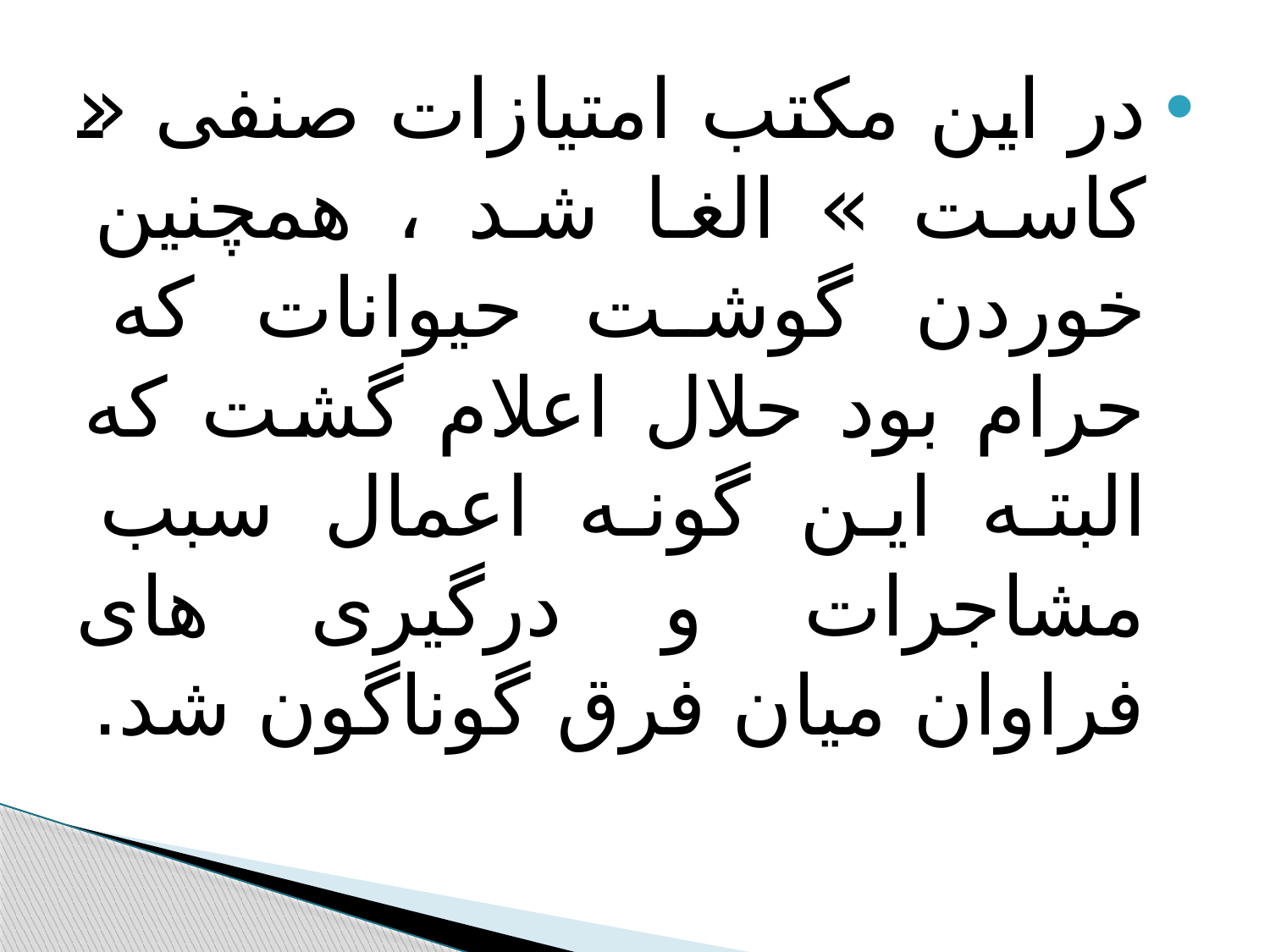

#
در این مکتب امتیازات صنفی « کاست » الغا شد ، همچنین خوردن گوشت حیوانات که حرام بود حلال اعلام گشت که البته این گونه اعمال سبب مشاجرات و درگیری های فراوان میان فرق گوناگون شد.